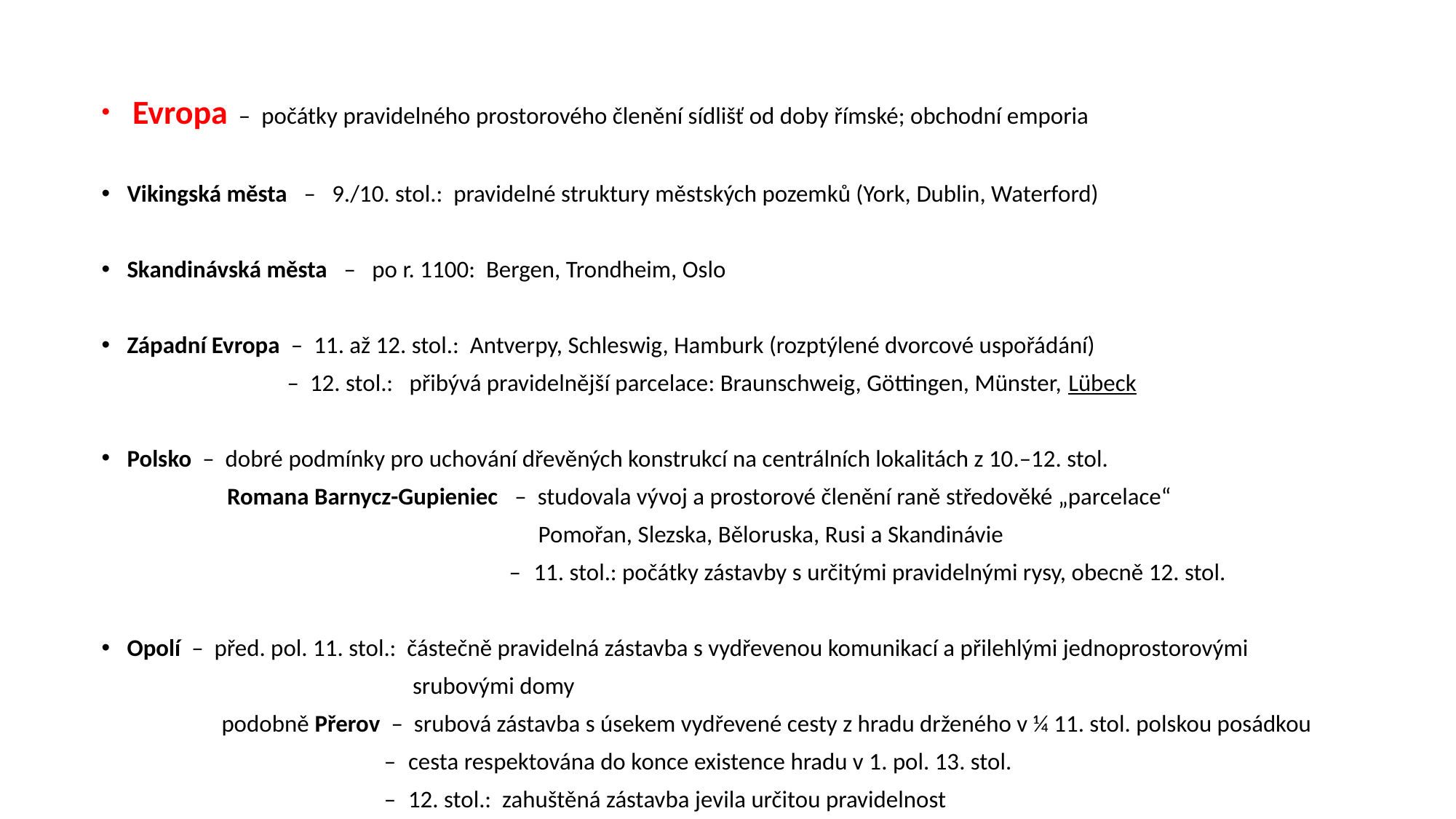

Evropa  –  počátky pravidelného prostorového členění sídlišť od doby římské; obchodní emporia

Vikingská města   –   9./10. stol.:  pravidelné struktury městských pozemků (York, Dublin, Waterford)

Skandinávská města   –   po r. 1100:  Bergen, Trondheim, Oslo

Západní Evropa  –  11. až 12. stol.:  Antverpy, Schleswig, Hamburk (rozptýlené dvorcové uspořádání)
                                  –  12. stol.:   přibývá pravidelnější parcelace: Braunschweig, Göttingen, Münster, Lübeck

Polsko  –  dobré podmínky pro uchování dřevěných konstrukcí na centrálních lokalitách z 10.–12. stol.
                       Romana Barnycz-Gupieniec   –  studovala vývoj a prostorové členění raně středověké „parcelace“
                                                                                Pomořan, Slezska, Běloruska, Rusi a Skandinávie
                                                                           –  11. stol.: počátky zástavby s určitými pravidelnými rysy, obecně 12. stol.

Opolí  –  před. pol. 11. stol.:  částečně pravidelná zástavba s vydřevenou komunikací a přilehlými jednoprostorovými
                                                         srubovými domy
                      podobně Přerov  –  srubová zástavba s úsekem vydřevené cesty z hradu drženého v ¼ 11. stol. polskou posádkou
                                                    –  cesta respektována do konce existence hradu v 1. pol. 13. stol.
                                                    –  12. stol.:  zahuštěná zástavba jevila určitou pravidelnost